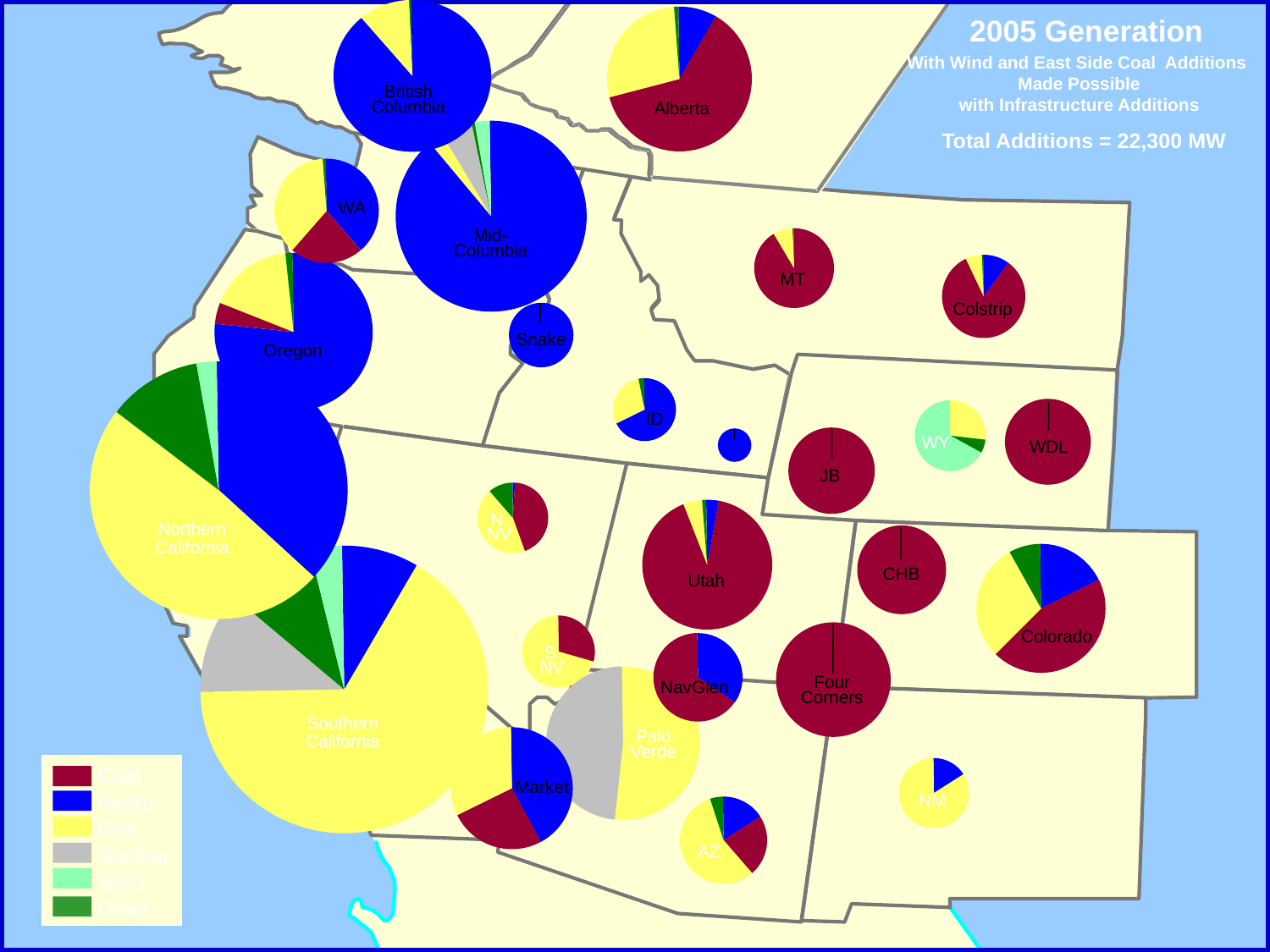

British
Columbia

Alberta

Mid-
Columbia

WA

MT

Oregon

Colstrip

Snake

Northern
California

ID

WDL

WY

JB

WY

N.
NV

Utah

CHB

Colorado

Southern
California

S.
NV

Four
Corners

NavGlen

Palo
Verde

Market
Coal
Hydro
Gas
Nuclear
Wind
Other

NM

AZ
2005 Generation
With Wind and East Side Coal  Additions
Made Possible
with Infrastructure Additions

Total Additions = 22,300 MW
Gov Jim Geringer